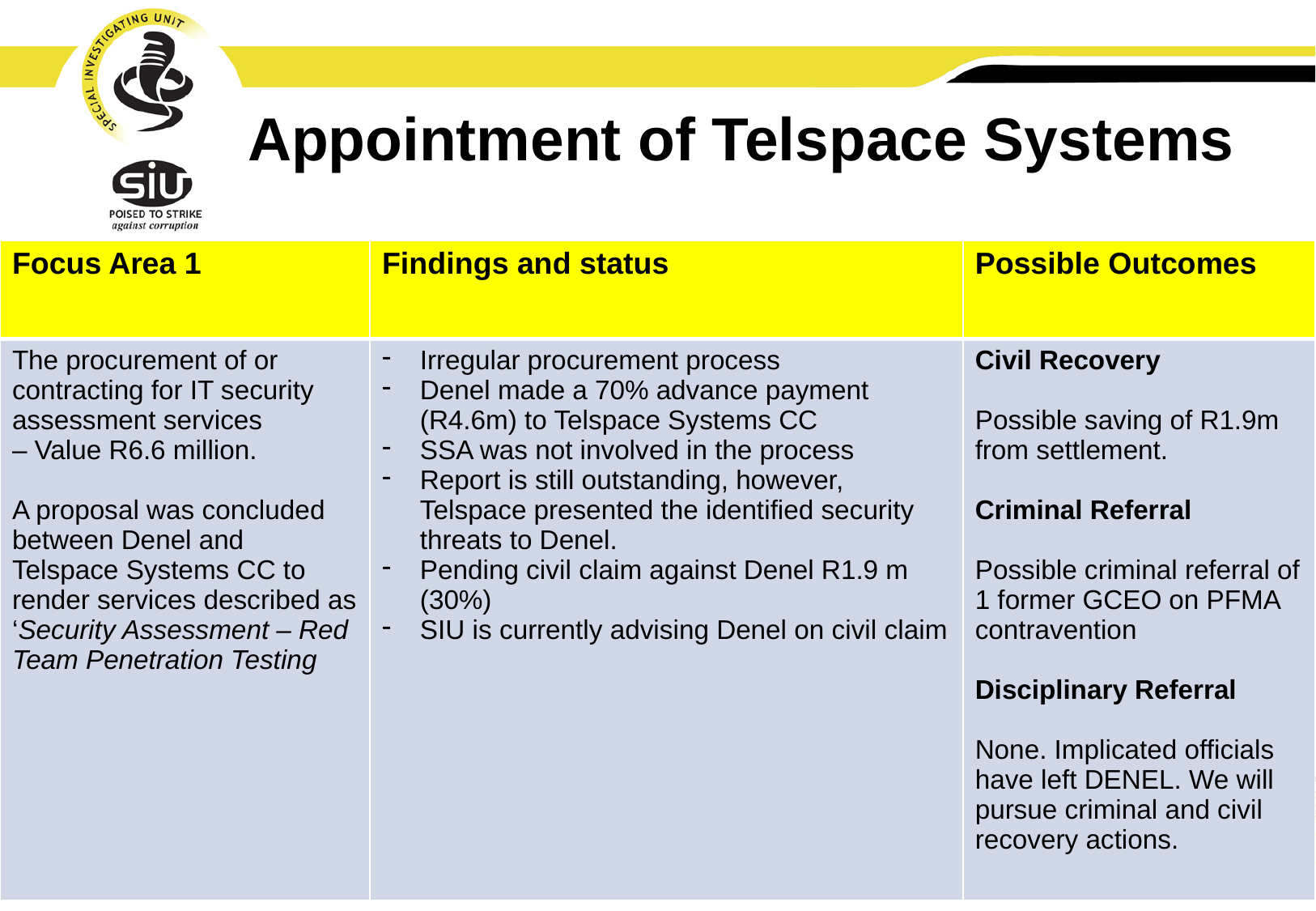

# Appointment of Telspace Systems
| Focus Area 1 | Findings and status | Possible Outcomes |
| --- | --- | --- |
| The procurement of or contracting for IT security assessment services – Value R6.6 million. A proposal was concluded between Denel and Telspace Systems CC to render services described as ‘Security Assessment – Red Team Penetration Testing | Irregular procurement process Denel made a 70% advance payment (R4.6m) to Telspace Systems CC SSA was not involved in the process Report is still outstanding, however, Telspace presented the identified security threats to Denel. Pending civil claim against Denel R1.9 m (30%) SIU is currently advising Denel on civil claim | Civil Recovery Possible saving of R1.9m from settlement. Criminal Referral Possible criminal referral of 1 former GCEO on PFMA contravention Disciplinary Referral None. Implicated officials have left DENEL. We will pursue criminal and civil recovery actions. |
8
Hotline: 0800 037 774    |     Website: https://www.siu.org.za   |   E-mail: info@siu.org.za